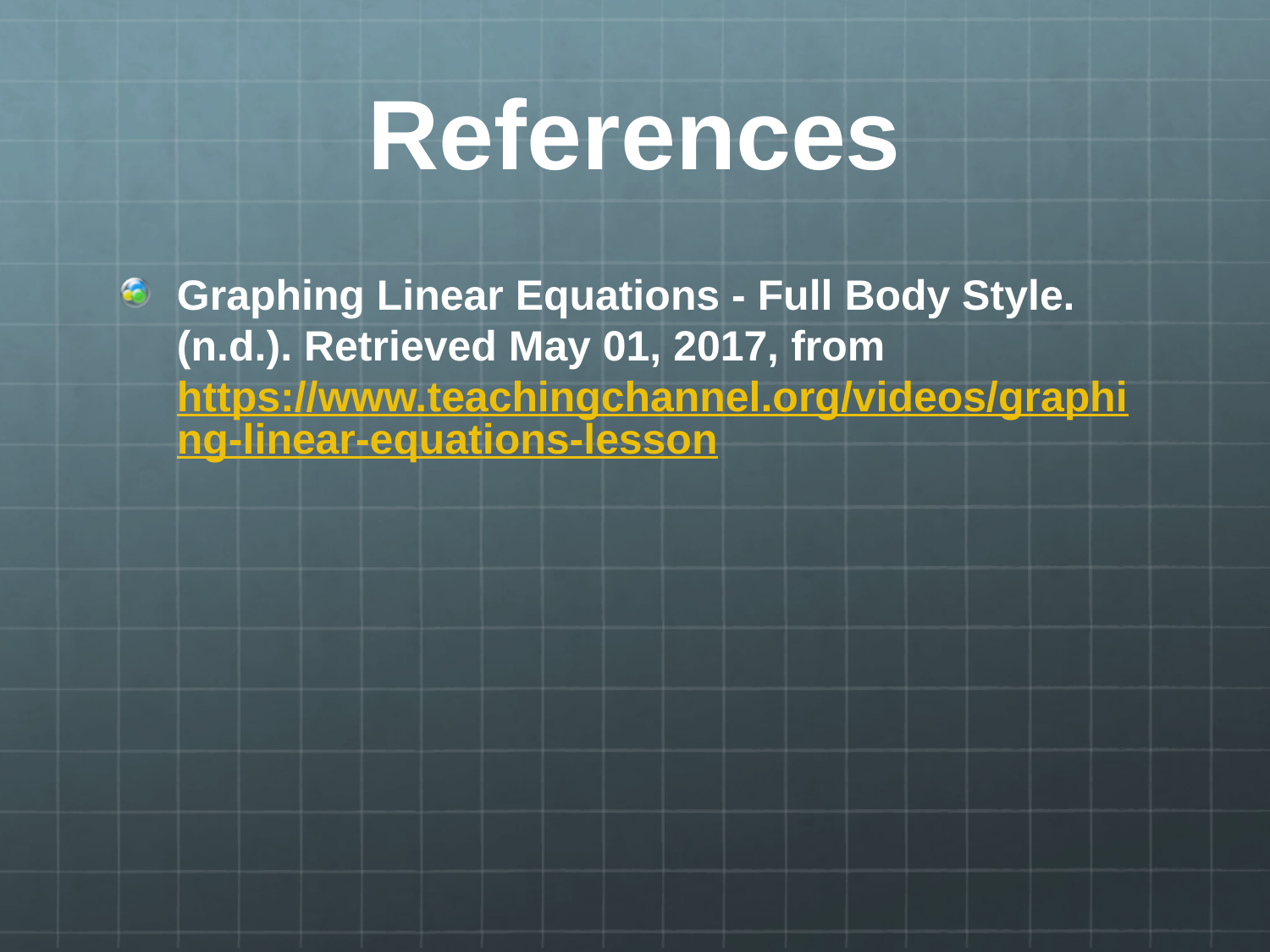

# References
Graphing Linear Equations - Full Body Style. (n.d.). Retrieved May 01, 2017, from https://www.teachingchannel.org/videos/graphing-linear-equations-lesson